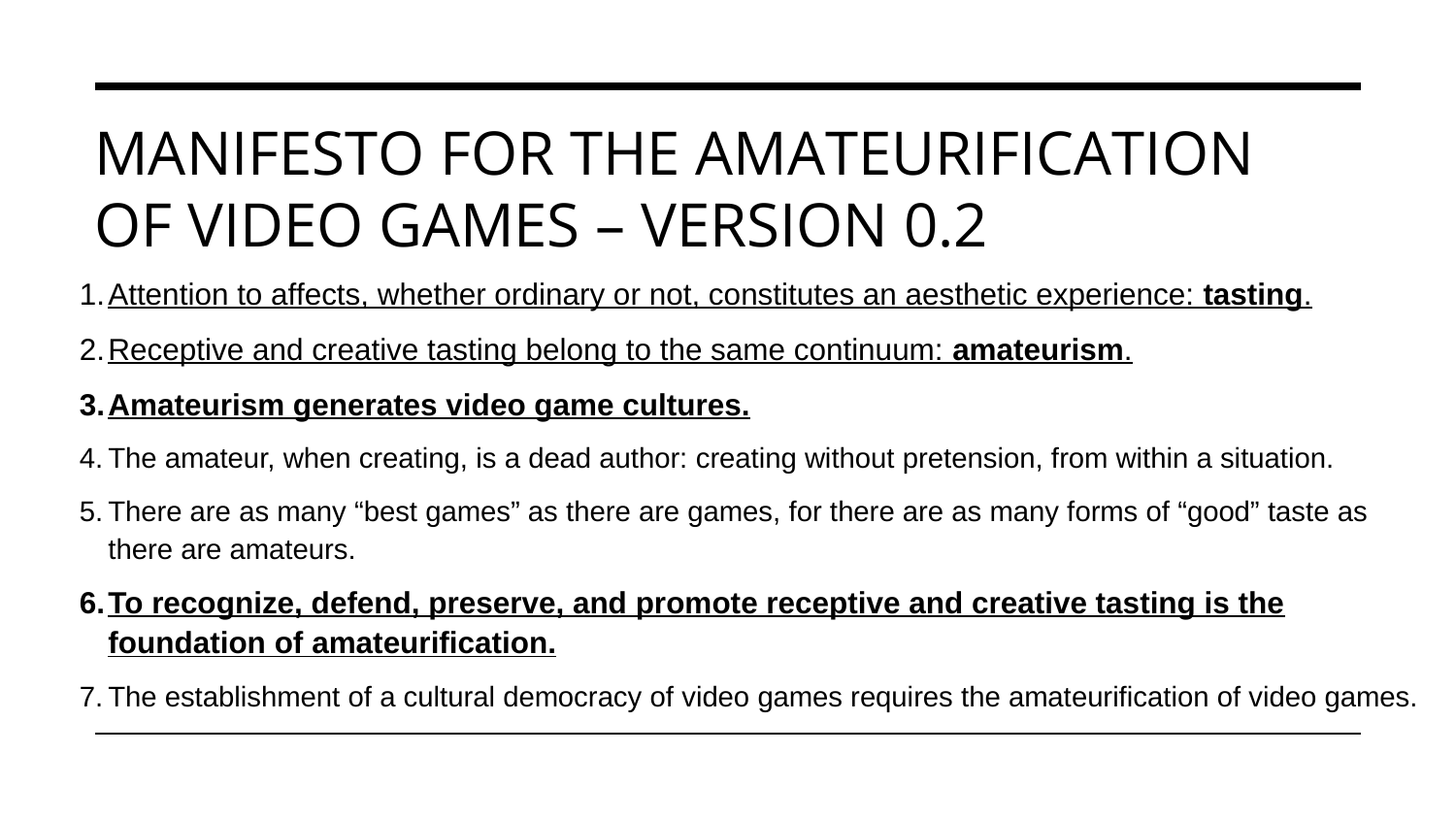

# MANIFESTO FOR THE AMATEURIFICATION
OF VIDEO GAMES – VERSION 0.2
Attention to affects, whether ordinary or not, constitutes an aesthetic experience: tasting.
Receptive and creative tasting belong to the same continuum: amateurism.
Amateurism generates video game cultures.
The amateur, when creating, is a dead author: creating without pretension, from within a situation.
There are as many “best games” as there are games, for there are as many forms of “good” taste as there are amateurs.
To recognize, defend, preserve, and promote receptive and creative tasting is the foundation of amateurification.
The establishment of a cultural democracy of video games requires the amateurification of video games.